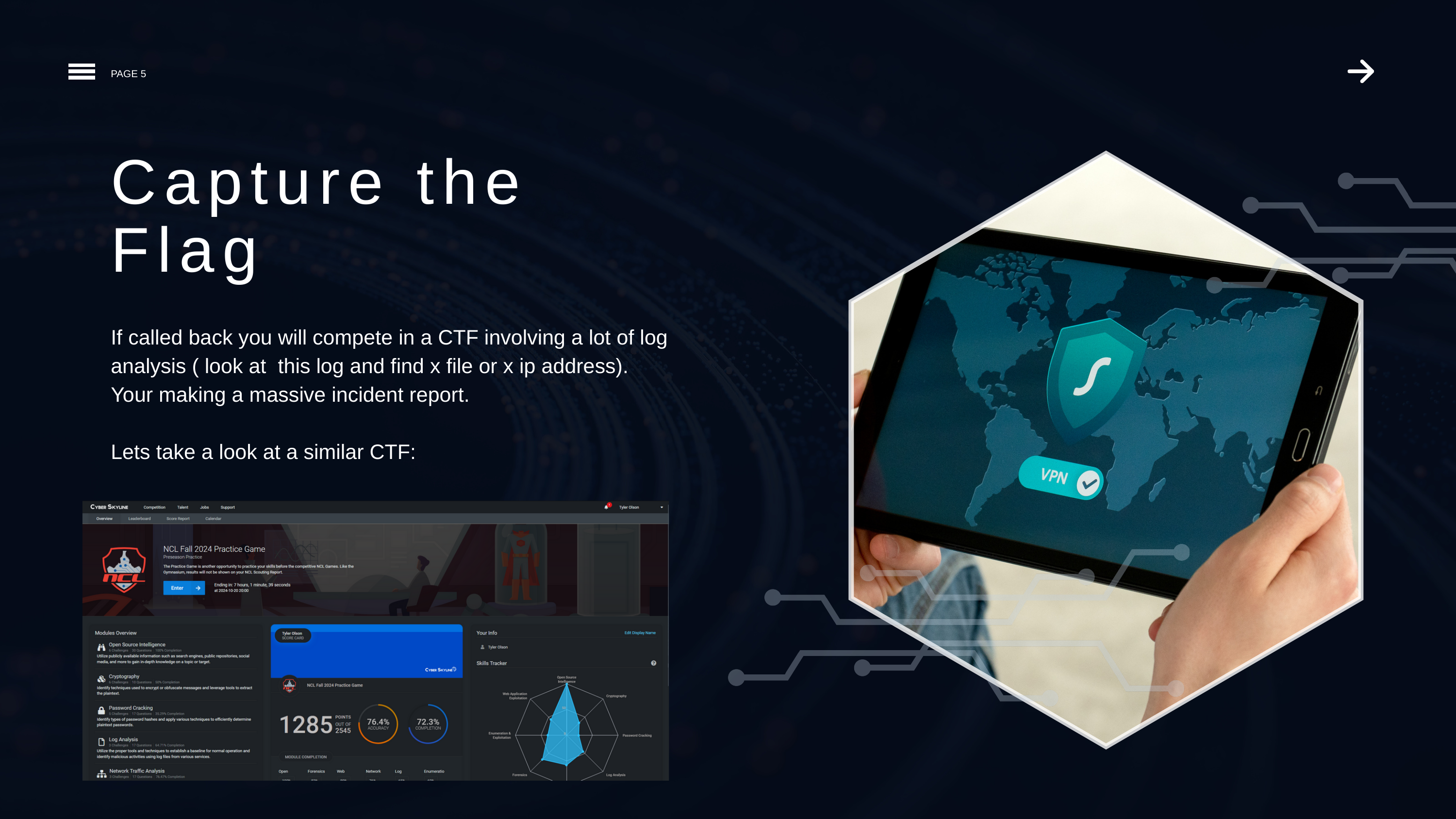

PAGE 5
Capture the Flag

If called back you will compete in a CTF involving a lot of log analysis ( look at  this log and find x file or x ip address). Your making a massive incident report.

Lets take a look at a similar CTF: